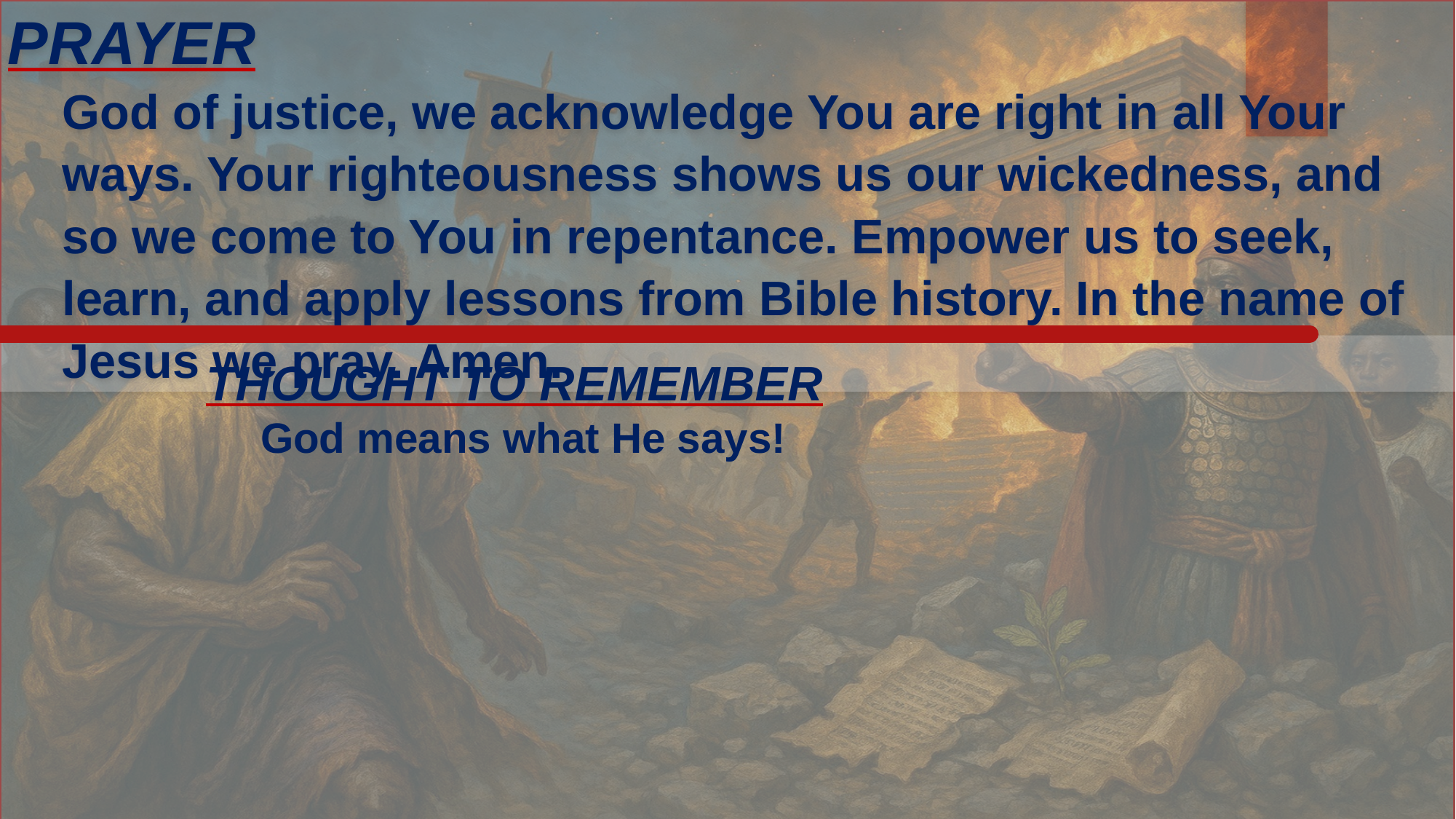

Prayer
God of justice, we acknowledge You are right in all Your ways. Your righteousness shows us our wickedness, and so we come to You in repentance. Empower us to seek, learn, and apply lessons from Bible history. In the name of Jesus we pray. Amen.

Thought to Remember
God means what He says!